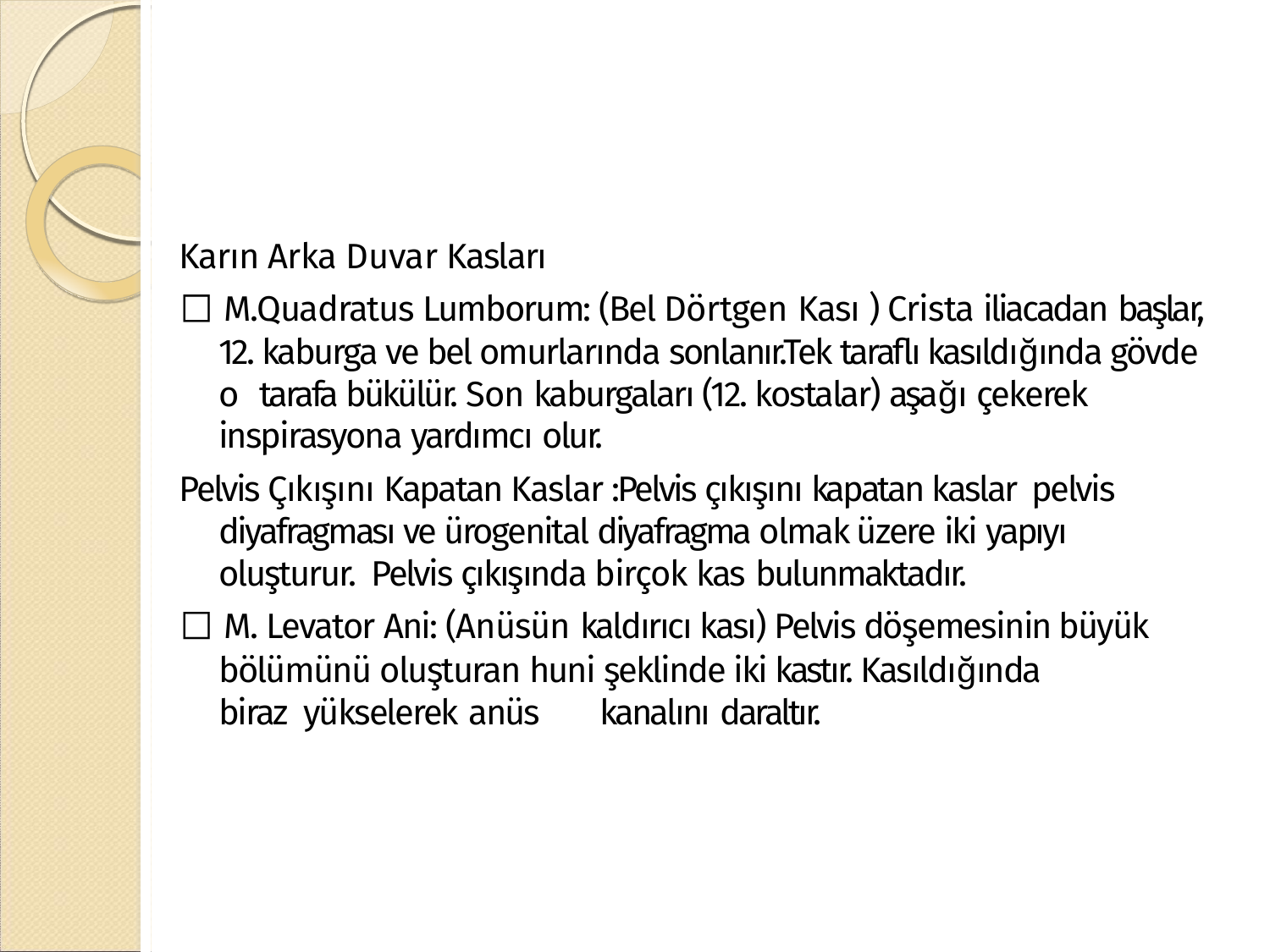

Karın Arka Duvar Kasları
M.Quadratus Lumborum: (Bel Dörtgen Kası ) Crista iliacadan başlar,
12. kaburga ve bel omurlarında sonlanır.Tek taraflı kasıldığında gövde o  tarafa bükülür. Son kaburgaları (12. kostalar) aşağı çekerek
inspirasyona yardımcı olur.
Pelvis Çıkışını Kapatan Kaslar :Pelvis çıkışını kapatan kaslar pelvis
diyafragması ve ürogenital diyafragma olmak üzere iki yapıyı oluşturur.  Pelvis çıkışında birçok kas bulunmaktadır.
M. Levator Ani: (Anüsün kaldırıcı kası) Pelvis döşemesinin büyük
bölümünü oluşturan huni şeklinde iki kastır. Kasıldığında biraz  yükselerek anüs	kanalını daraltır.